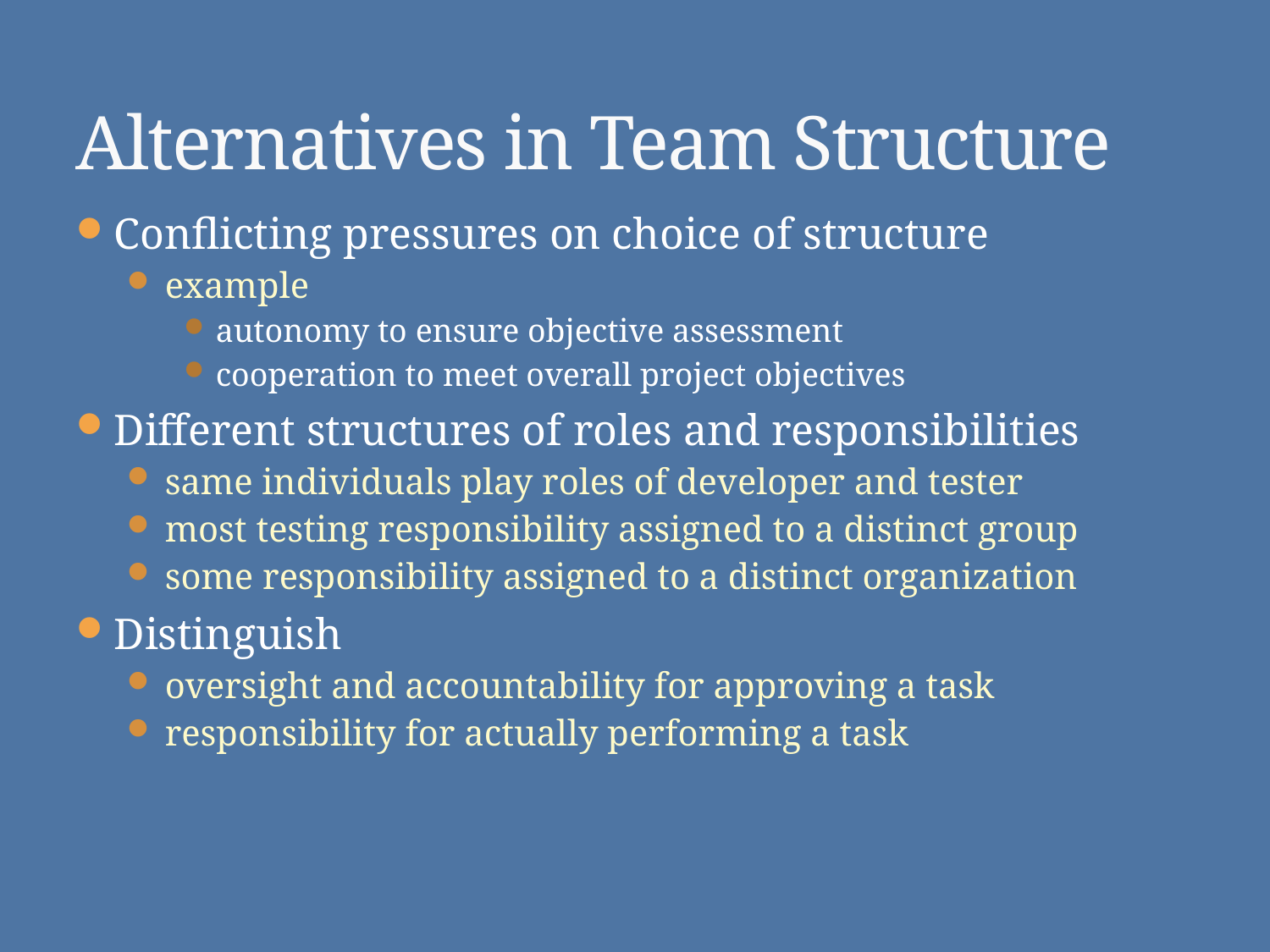

# Alternatives in Team Structure
Conflicting pressures on choice of structure
example
autonomy to ensure objective assessment
cooperation to meet overall project objectives
Different structures of roles and responsibilities
same individuals play roles of developer and tester
most testing responsibility assigned to a distinct group
some responsibility assigned to a distinct organization
Distinguish
oversight and accountability for approving a task
responsibility for actually performing a task